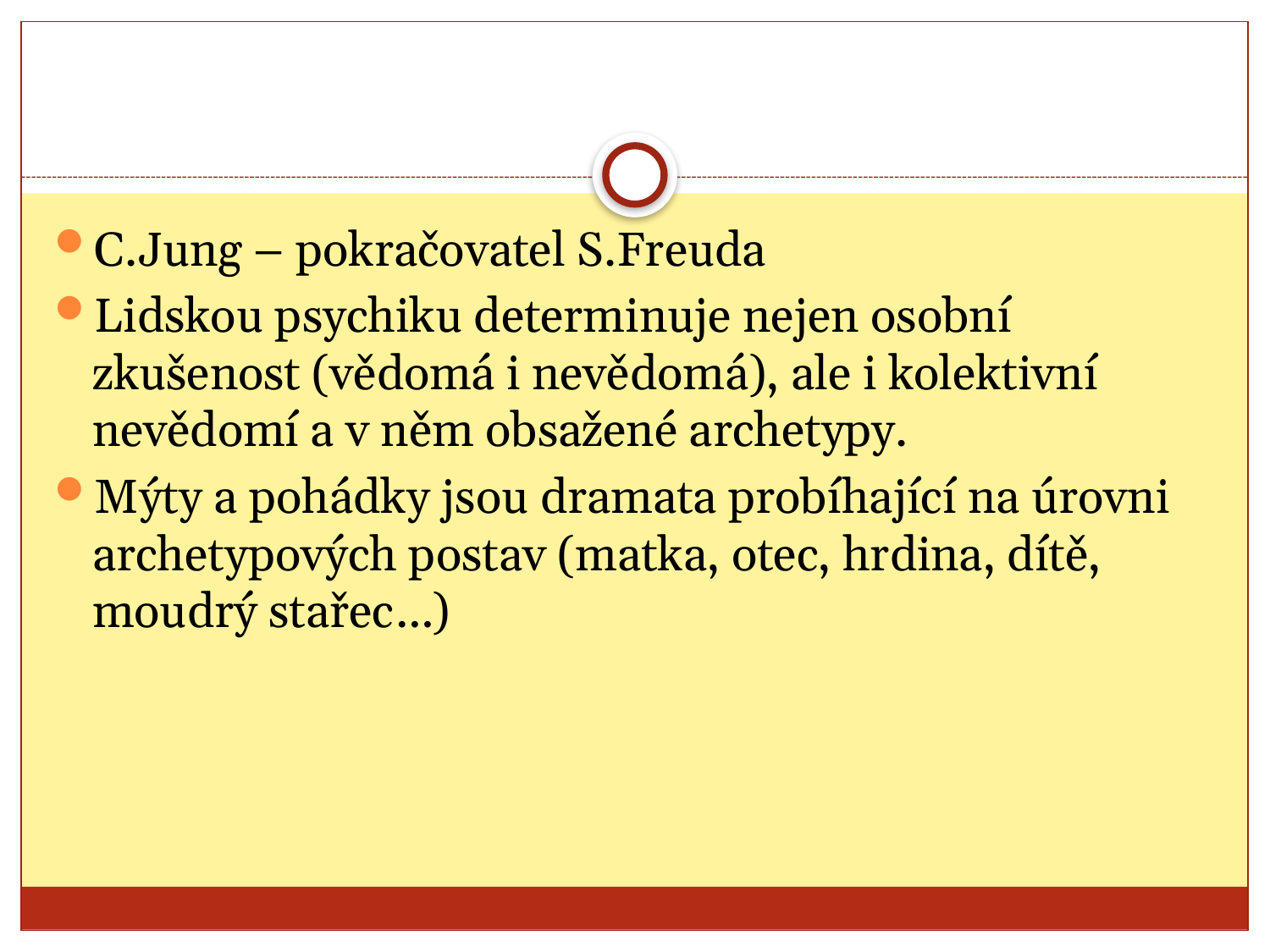

#
C.Jung – pokračovatel S.Freuda
Lidskou psychiku determinuje nejen osobní zkušenost (vědomá i nevědomá), ale i kolektivní nevědomí a v něm obsažené archetypy.
Mýty a pohádky jsou dramata probíhající na úrovni archetypových postav (matka, otec, hrdina, dítě, moudrý stařec…)